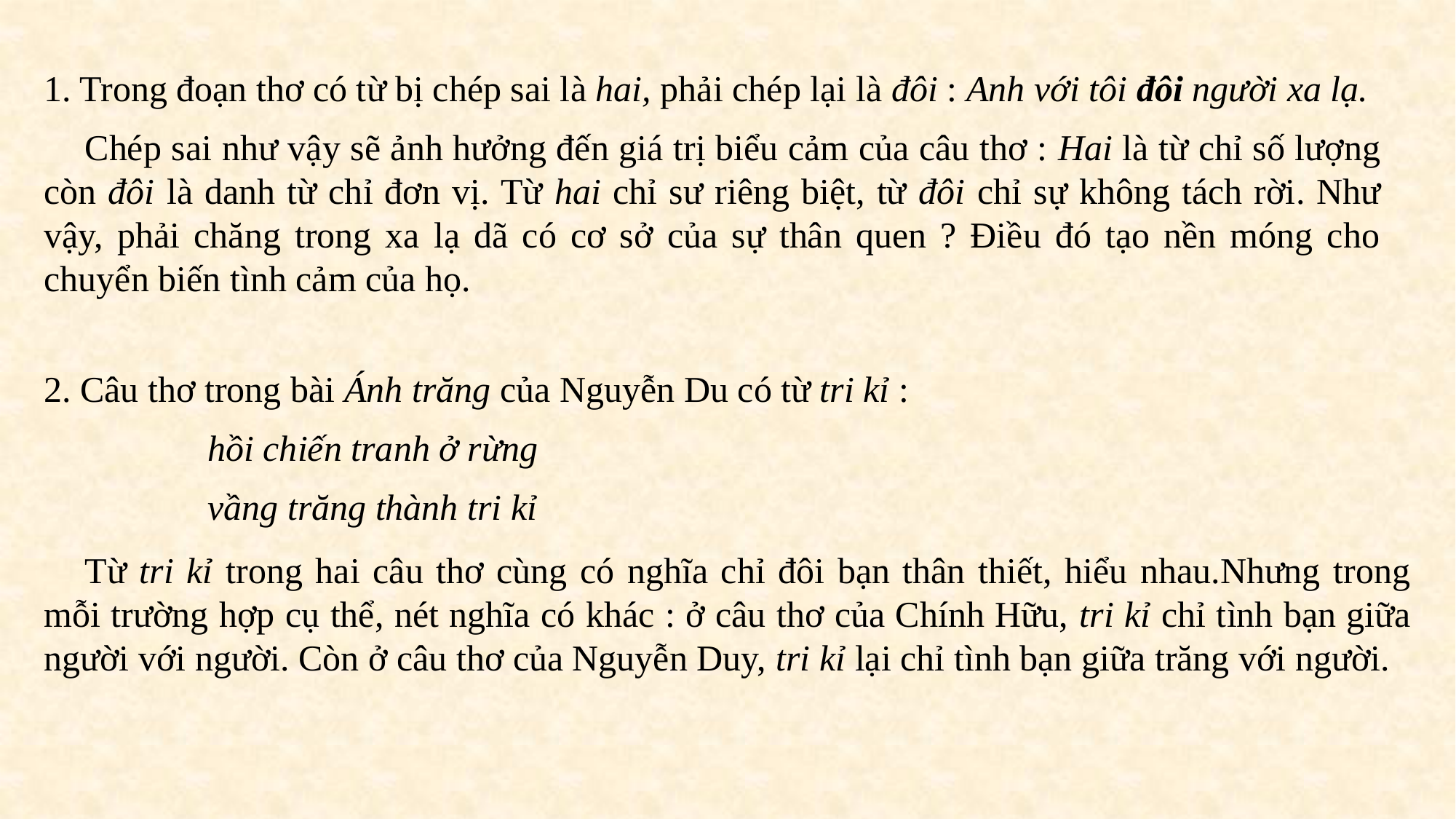

1. Trong đoạn thơ có từ bị chép sai là hai, phải chép lại là đôi : Anh với tôi đôi người xa lạ.
Chép sai như vậy sẽ ảnh hưởng đến giá trị biểu cảm của câu thơ : Hai là từ chỉ số lượng còn đôi là danh từ chỉ đơn vị. Từ hai chỉ sư riêng biệt, từ đôi chỉ sự không tách rời. Như vậy, phải chăng trong xa lạ dã có cơ sở của sự thân quen ? Điều đó tạo nền móng cho chuyển biến tình cảm của họ.
2. Câu thơ trong bài Ánh trăng của Nguyễn Du có từ tri kỉ :
hồi chiến tranh ở rừng
vầng trăng thành tri kỉ
Từ tri kỉ trong hai câu thơ cùng có nghĩa chỉ đôi bạn thân thiết, hiểu nhau.Nhưng trong mỗi trường hợp cụ thể, nét nghĩa có khác : ở câu thơ của Chính Hữu, tri kỉ chỉ tình bạn giữa người với người. Còn ở câu thơ của Nguyễn Duy, tri kỉ lại chỉ tình bạn giữa trăng với người.